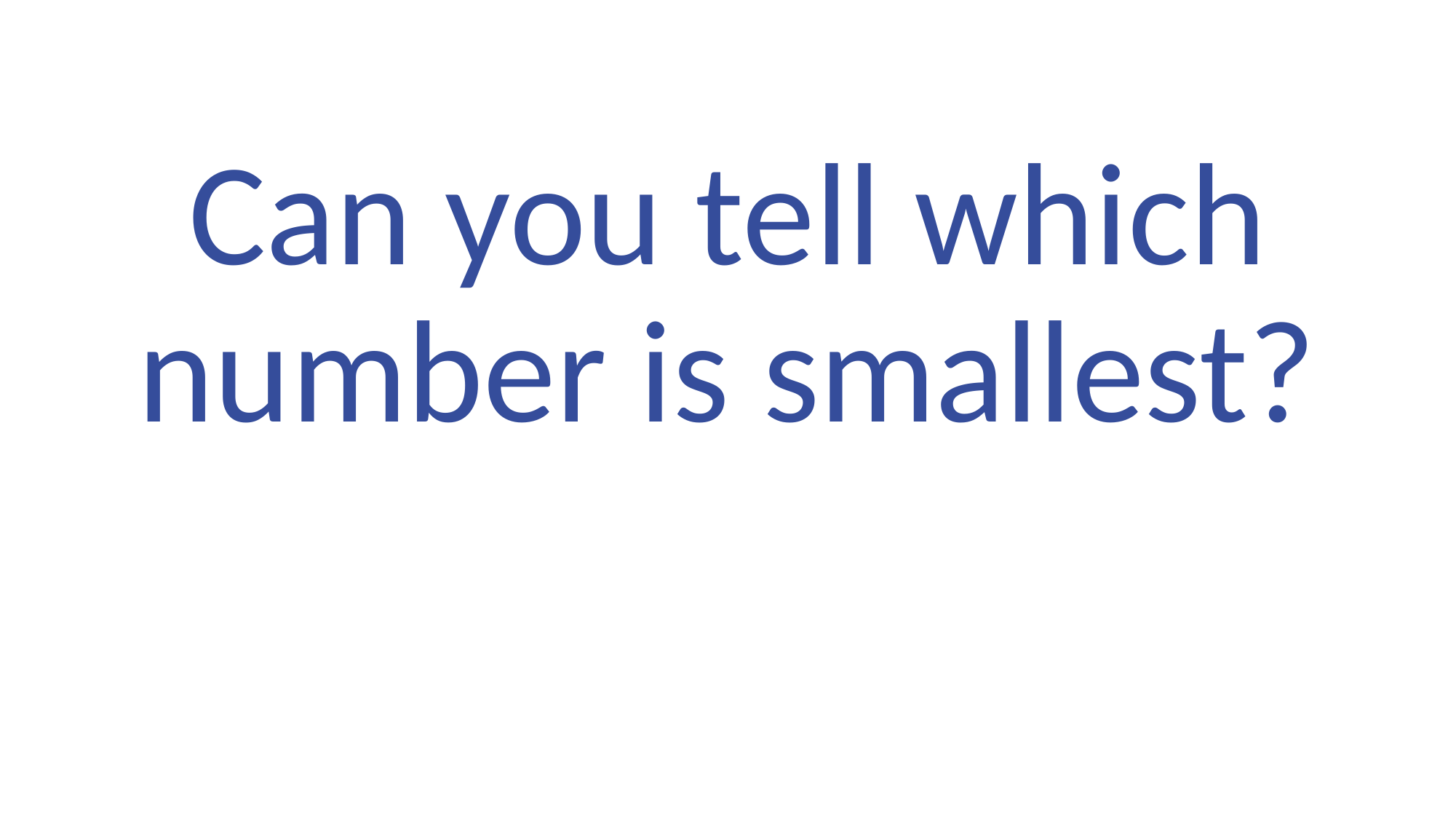

# Can you tell which number is smallest?